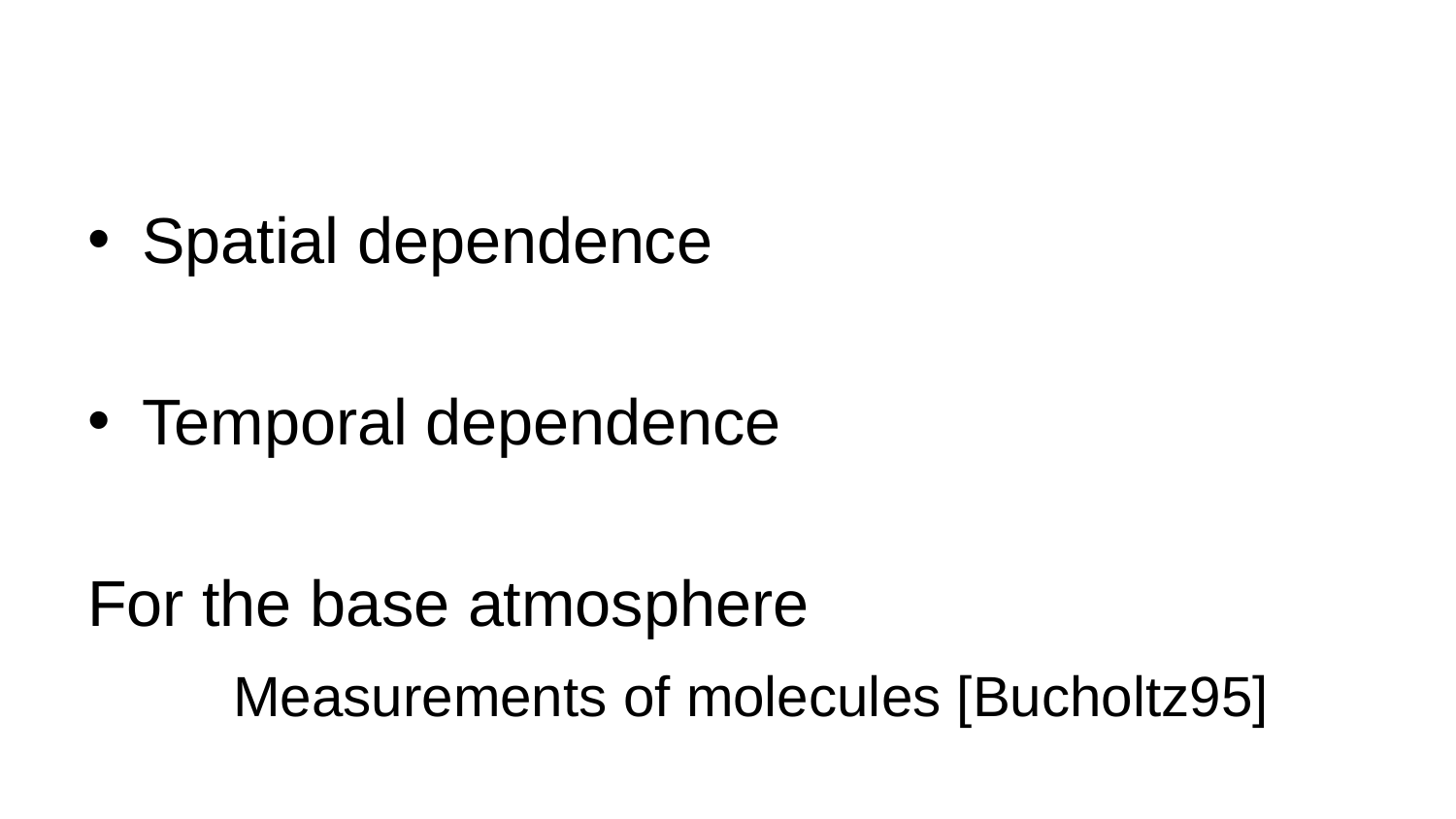

Spatial dependence

Temporal dependence

For the base atmosphere
	Measurements of molecules [Bucholtz95]